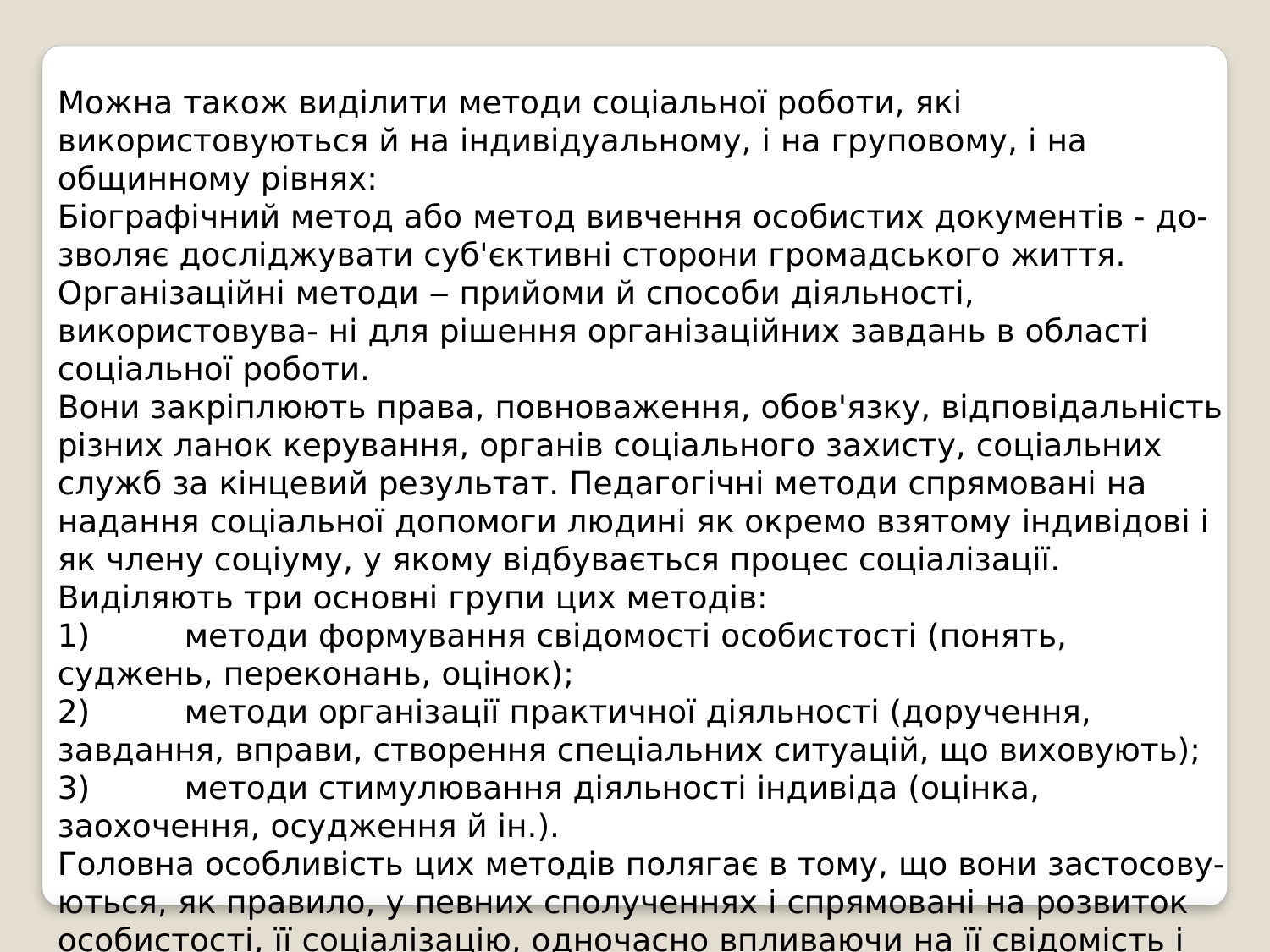

Можна також виділити методи соціальної роботи, які використовуються й на індивідуальному, і на груповому, і на общинному рівнях:
Біографічний метод або метод вивчення особистих документів - до- зволяє досліджувати суб'єктивні сторони громадського життя.
Організаційні методи ‒ прийоми й способи діяльності, використовува- ні для рішення організаційних завдань в області соціальної роботи.
Вони закріплюють права, повноваження, обов'язку, відповідальність різних ланок керування, органів соціального захисту, соціальних служб за кінцевий результат. Педагогічні методи спрямовані на надання соціальної допомоги людині як окремо взятому індивідові і як члену соціуму, у якому відбувається процес соціалізації. Виділяють три основні групи цих методів:
1)	методи формування свідомості особистості (понять, суджень, переконань, оцінок);
2)	методи організації практичної діяльності (доручення, завдання, вправи, створення спеціальних ситуацій, що виховують);
3)	методи стимулювання діяльності індивіда (оцінка, заохочення, осудження й ін.).
Головна особливість цих методів полягає в тому, що вони застосову- ються, як правило, у певних сполученнях і спрямовані на розвиток особистості, її соціалізацію, одночасно впливаючи на її свідомість і поводження.